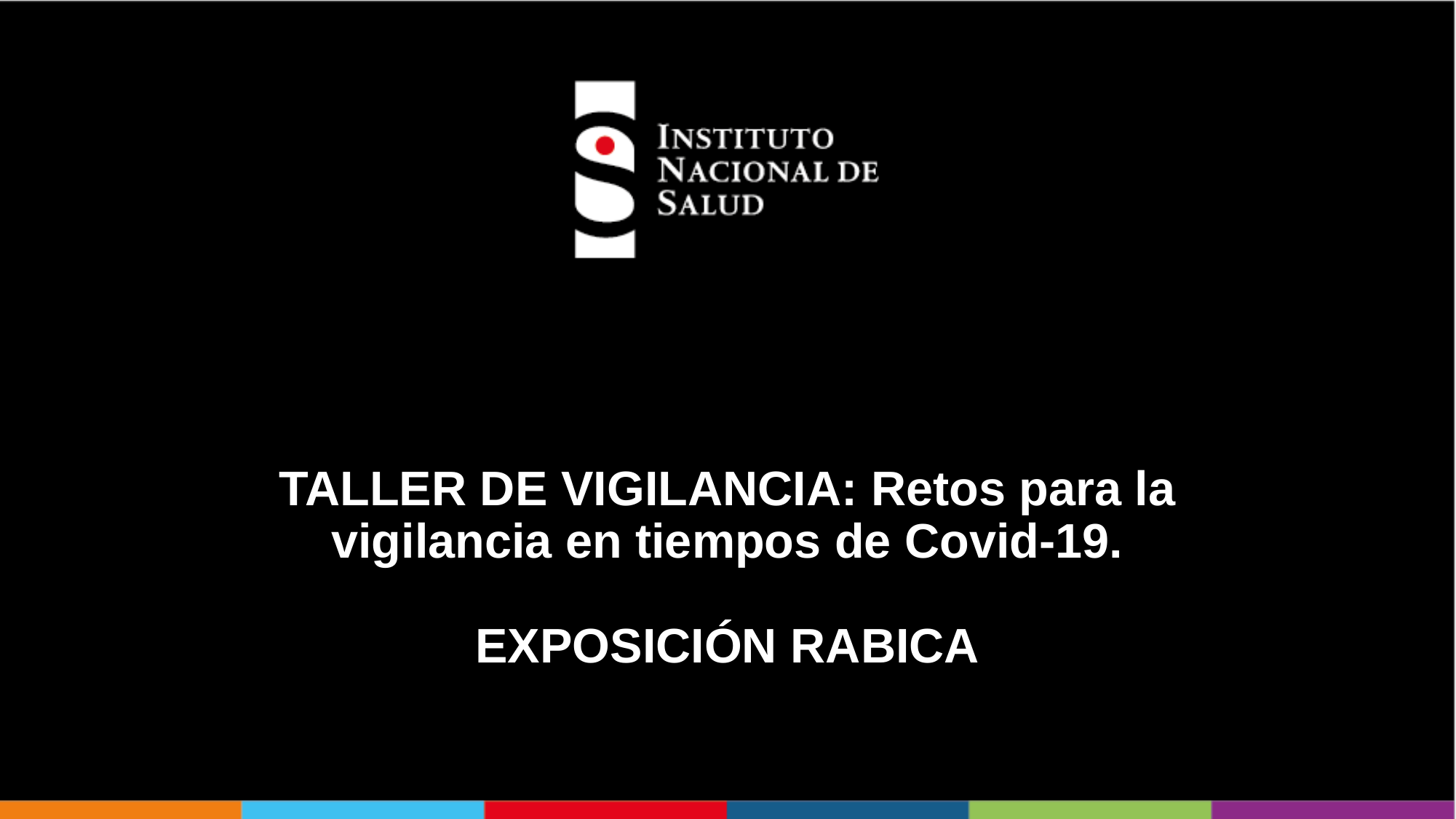

# TALLER DE VIGILANCIA: Retos para la vigilancia en tiempos de Covid-19. EXPOSICIÓN RABICA